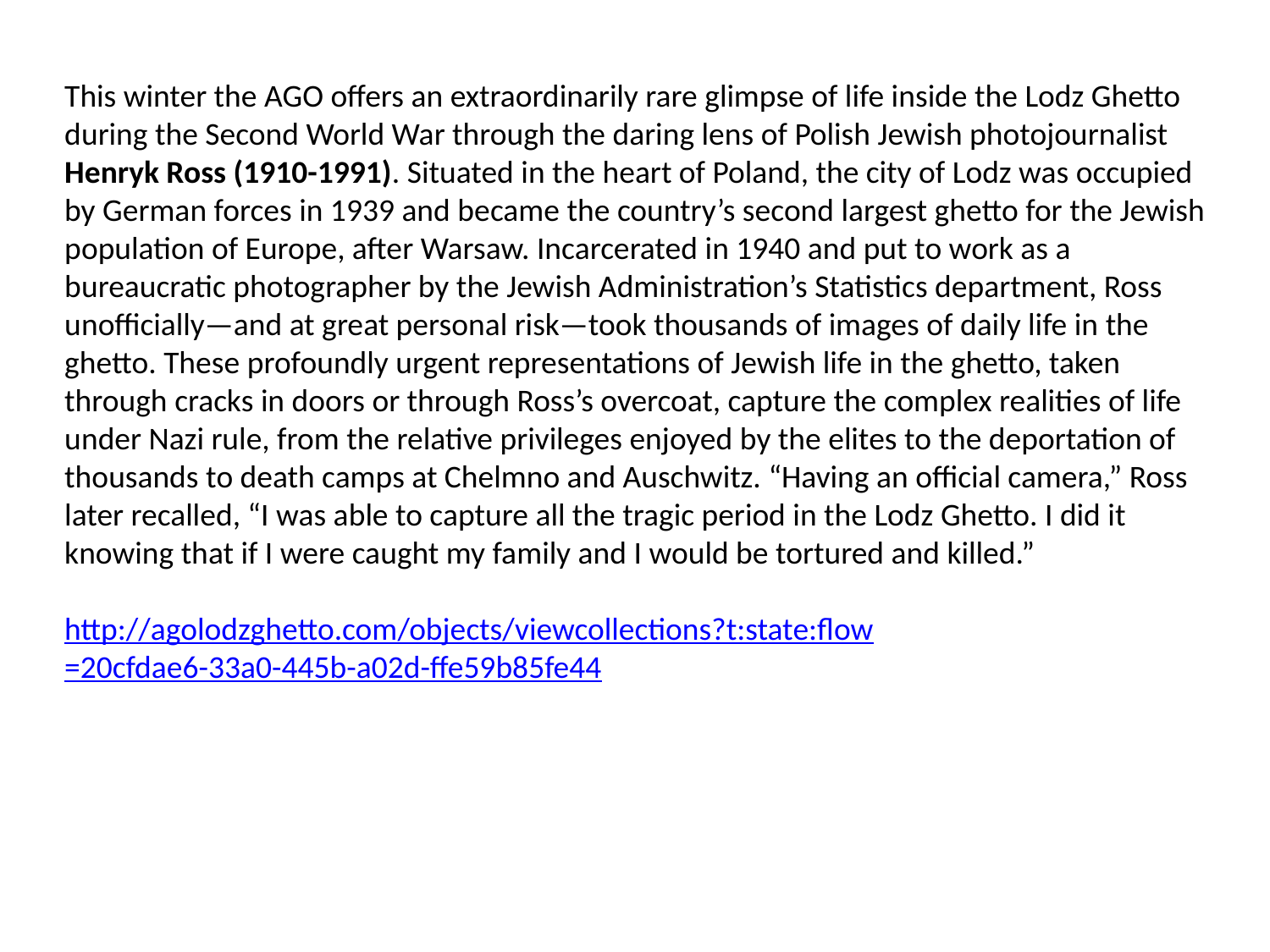

This winter the AGO offers an extraordinarily rare glimpse of life inside the Lodz Ghetto during the Second World War through the daring lens of Polish Jewish photojournalist Henryk Ross (1910-1991). Situated in the heart of Poland, the city of Lodz was occupied by German forces in 1939 and became the country’s second largest ghetto for the Jewish population of Europe, after Warsaw. Incarcerated in 1940 and put to work as a bureaucratic photographer by the Jewish Administration’s Statistics department, Ross unofficially—and at great personal risk—took thousands of images of daily life in the ghetto. These profoundly urgent representations of Jewish life in the ghetto, taken through cracks in doors or through Ross’s overcoat, capture the complex realities of life under Nazi rule, from the relative privileges enjoyed by the elites to the deportation of thousands to death camps at Chelmno and Auschwitz. “Having an official camera,” Ross later recalled, “I was able to capture all the tragic period in the Lodz Ghetto. I did it knowing that if I were caught my family and I would be tortured and killed.”
http://agolodzghetto.com/objects/viewcollections?t:state:flow=20cfdae6-33a0-445b-a02d-ffe59b85fe44